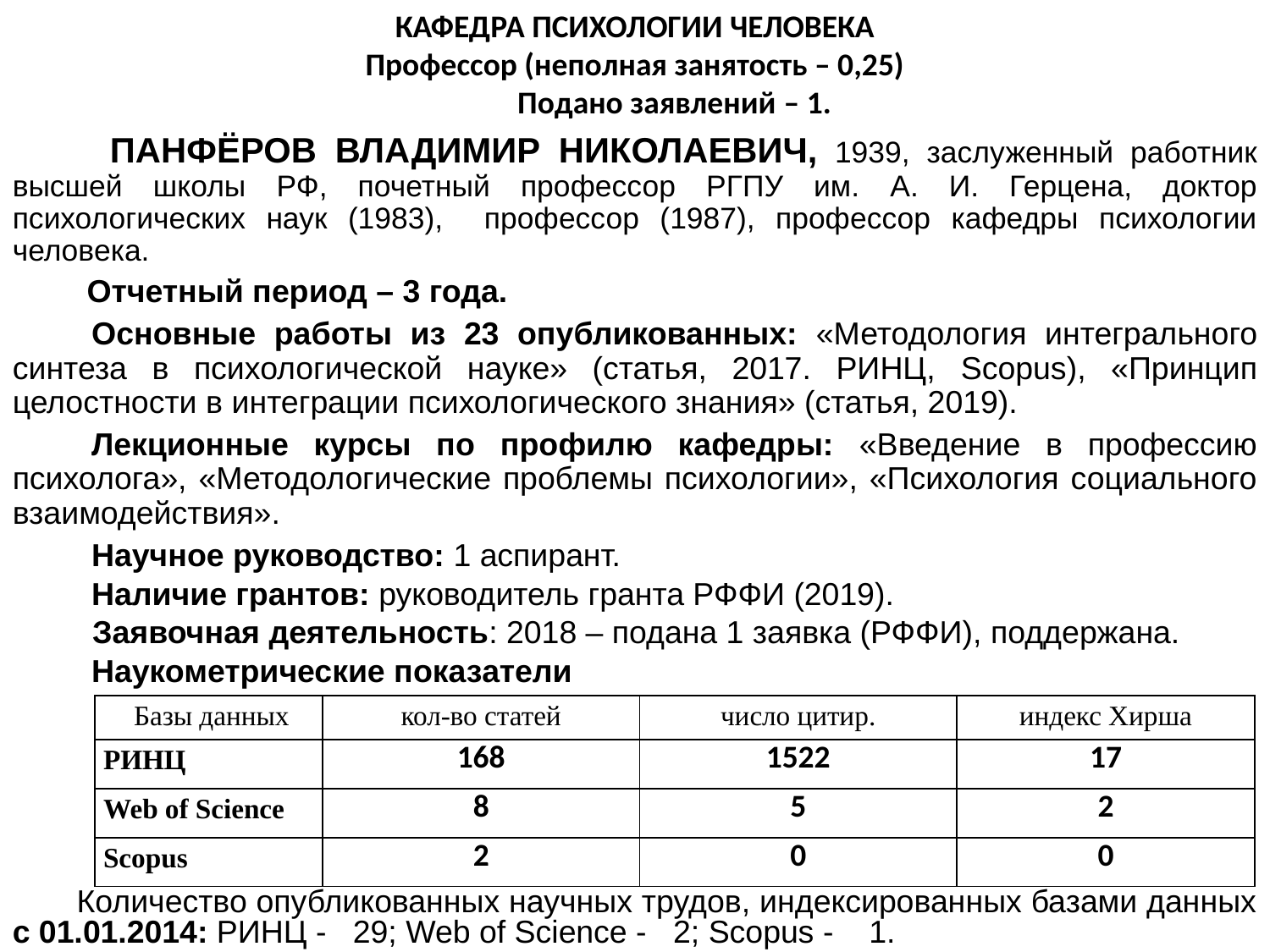

КАФЕДРА ПСИХОЛОГИИ ЧЕЛОВЕКА
Профессор (неполная занятость – 0,25)
           Подано заявлений – 1.
	 ПАНФЁРОВ ВЛАДИМИР НИКОЛАЕВИЧ, 1939, заслуженный работник высшей школы РФ, почетный профессор РГПУ им. А. И. Герцена, доктор психологических наук (1983),  профессор (1987), профессор кафедры психологии человека.
         Отчетный период – 3 года.
	Основные работы из 23 опубликованных: «Методология интегрального синтеза в психологической науке» (статья, 2017. РИНЦ, Scopus), «Принцип целостности в интеграции психологического знания» (статья, 2019).
	Лекционные курсы по профилю кафедры: «Введение в профессию психолога», «Методологические проблемы психологии», «Психология социального взаимодействия».
 	Научное руководство: 1 аспирант.
	Наличие грантов: руководитель гранта РФФИ (2019).
         Заявочная деятельность: 2018 – подана 1 заявка (РФФИ), поддержана.
	Наукометрические показатели

       Количество опубликованных научных трудов, индексированных базами данных с 01.01.2014: РИНЦ -   29; Web of Science -   2; Scopus -    1.

| Базы данных | кол-во статей | число цитир. | индекс Хирша |
| --- | --- | --- | --- |
| РИНЦ | 168 | 1522 | 17 |
| Web of Science | 8 | 5 | 2 |
| Scopus | 2 | 0 | 0 |